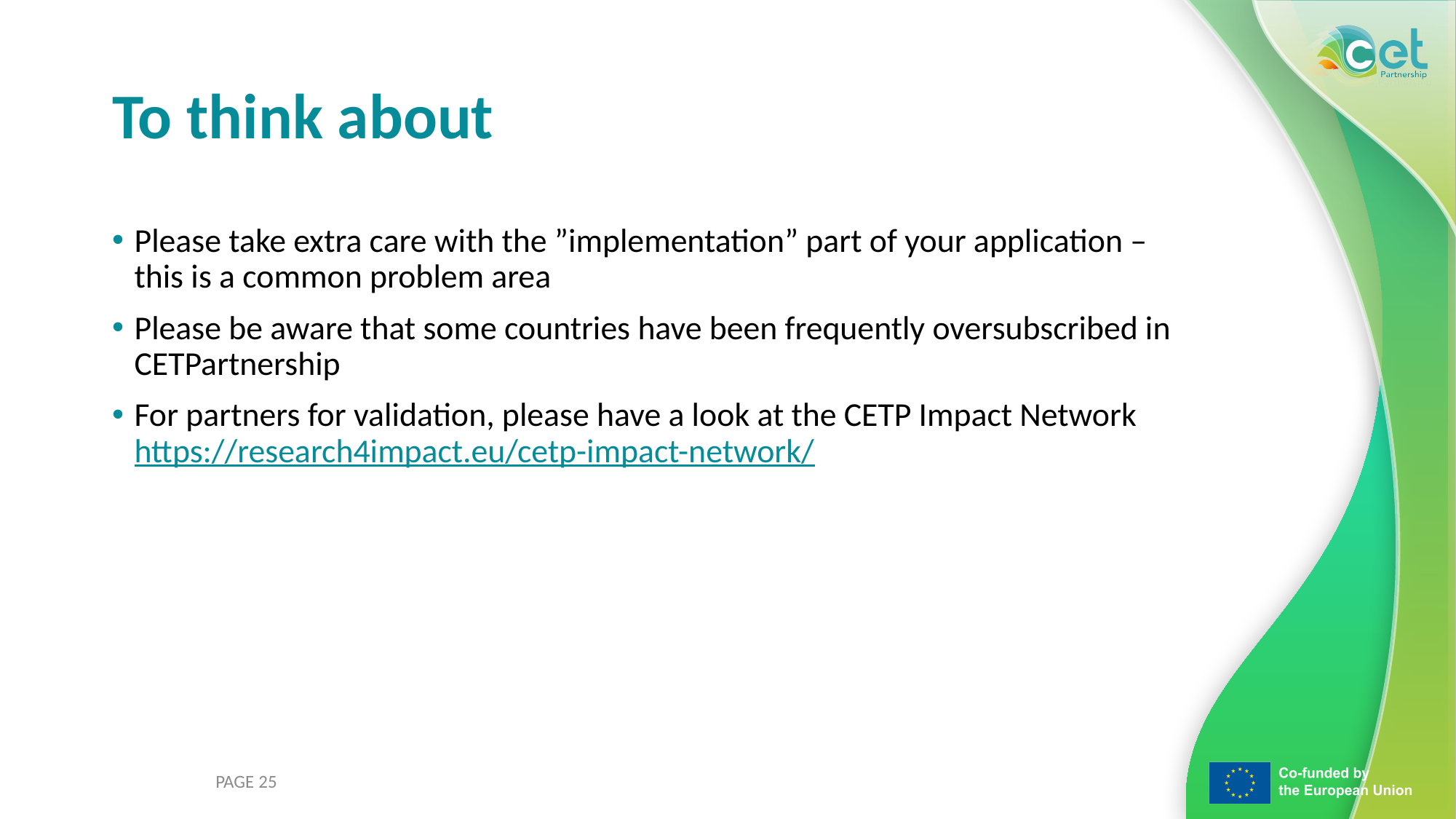

# To think about
Please take extra care with the ”implementation” part of your application – this is a common problem area
Please be aware that some countries have been frequently oversubscribed in CETPartnership
For partners for validation, please have a look at the CETP Impact Network https://research4impact.eu/cetp-impact-network/
PAGE 25
19.05.2025